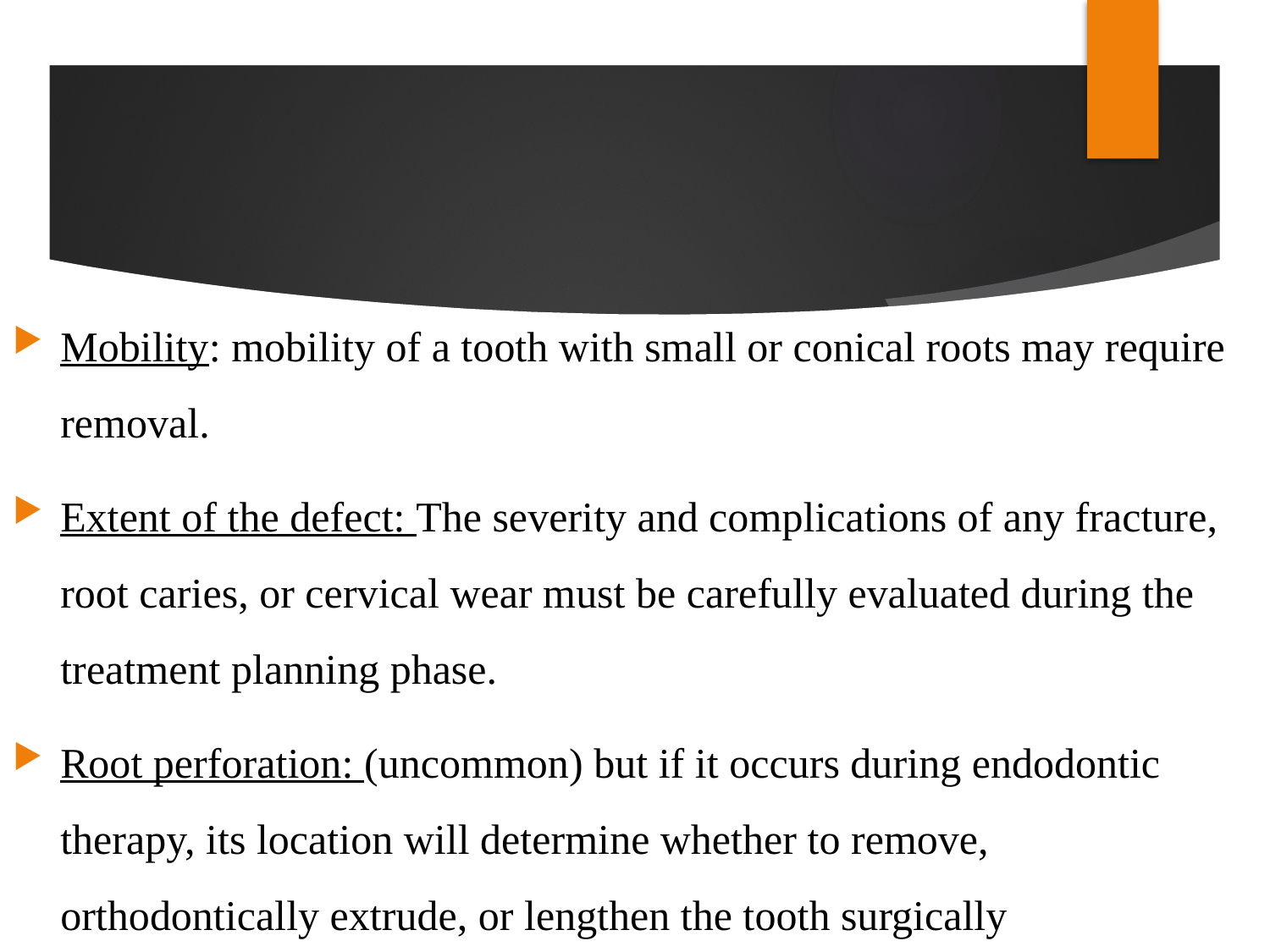

#
Mobility: mobility of a tooth with small or conical roots may require removal.
Extent of the defect: The severity and complications of any fracture, root caries, or cervical wear must be carefully evaluated during the treatment planning phase.
Root perforation: (uncommon) but if it occurs during endodontic therapy, its location will determine whether to remove, orthodontically extrude, or lengthen the tooth surgically